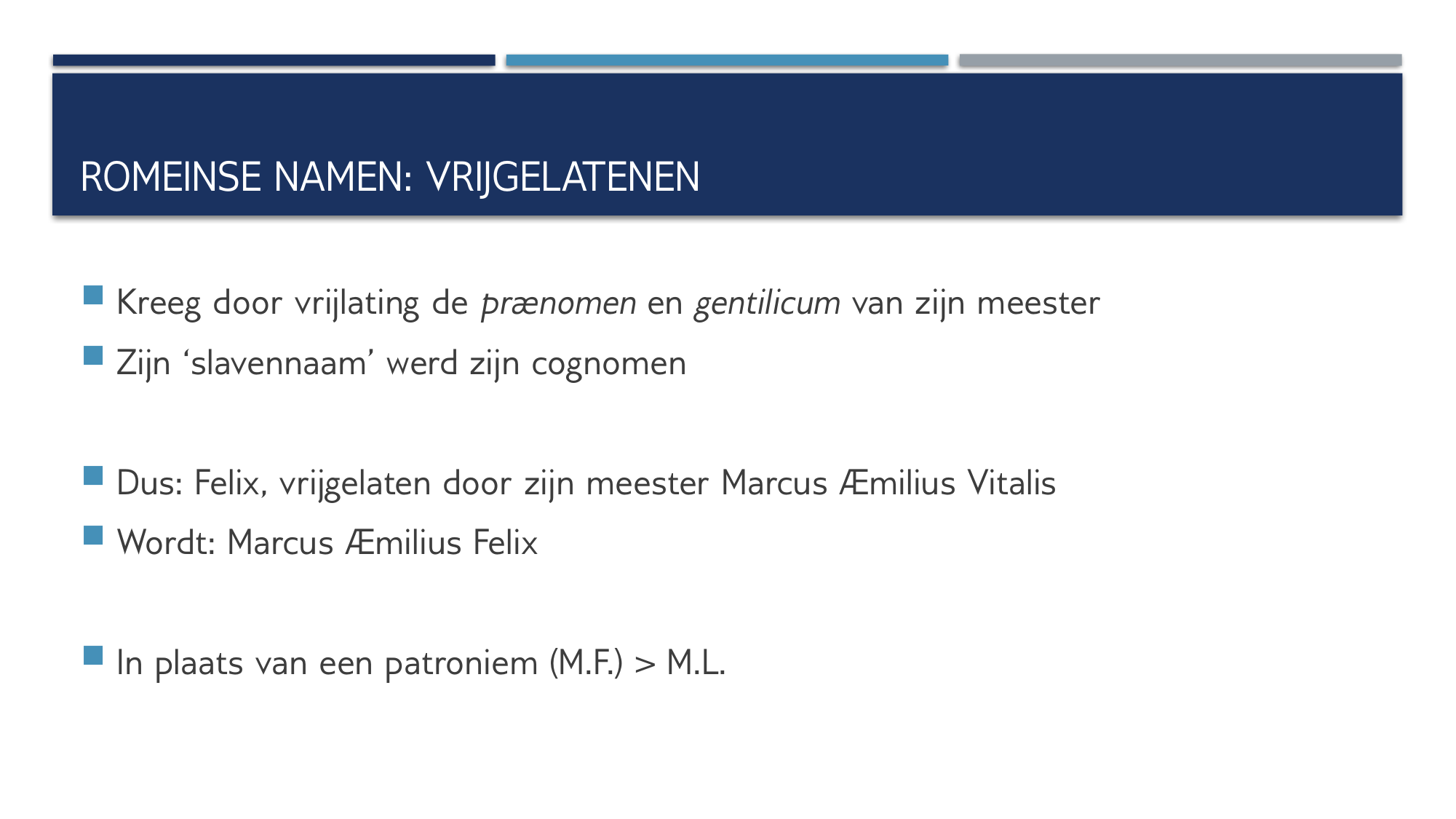

# Romeinse namen: Vrijgelatenen
Kreeg door vrijlating de praenomen en gentilicum van zijn meester
Zijn ‘slavennaam’ werd zijn cognomen

Dus: Felix, vrijgelaten door zijn meester Marcus Aemilius Vitalis
Wordt: Marcus Aemilius Felix

In plaats van een patroniem (M.F.) > M.L.